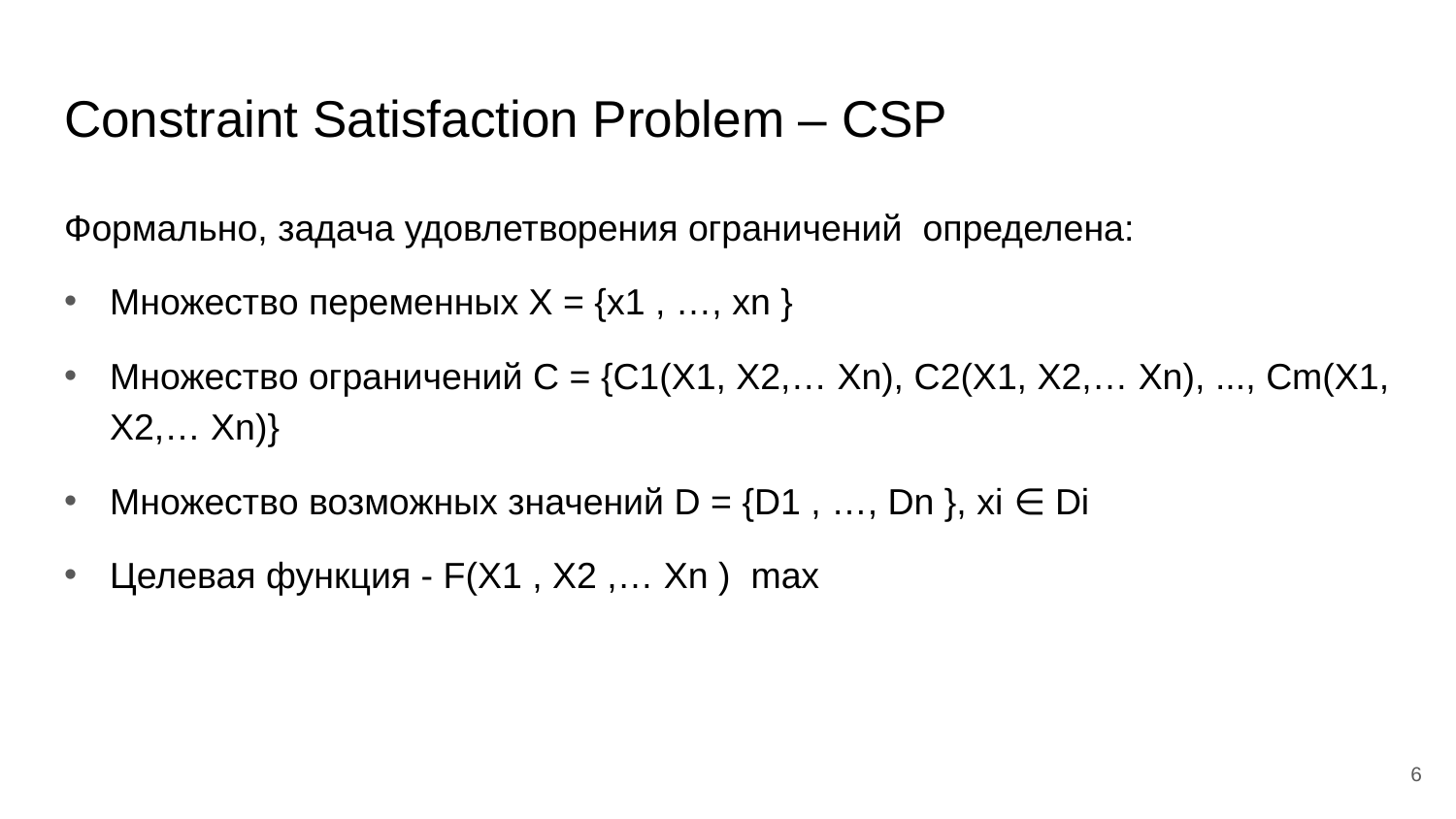

# Constraint Satisfaction Problem – CSP
Формально, задача удовлетворения ограничений  определена:
Множество переменных X = {x1 , …, xn }
Множество ограничений C = {C1(X1, X2,… Xn), C2(X1, X2,… Xn), ..., Cm(X1, X2,… Xn)}
Множество возможных значений D = {D1 , …, Dn }, xi ∈ Di
Целевая функция - F(X1 , X2 ,… Xn )  max
6